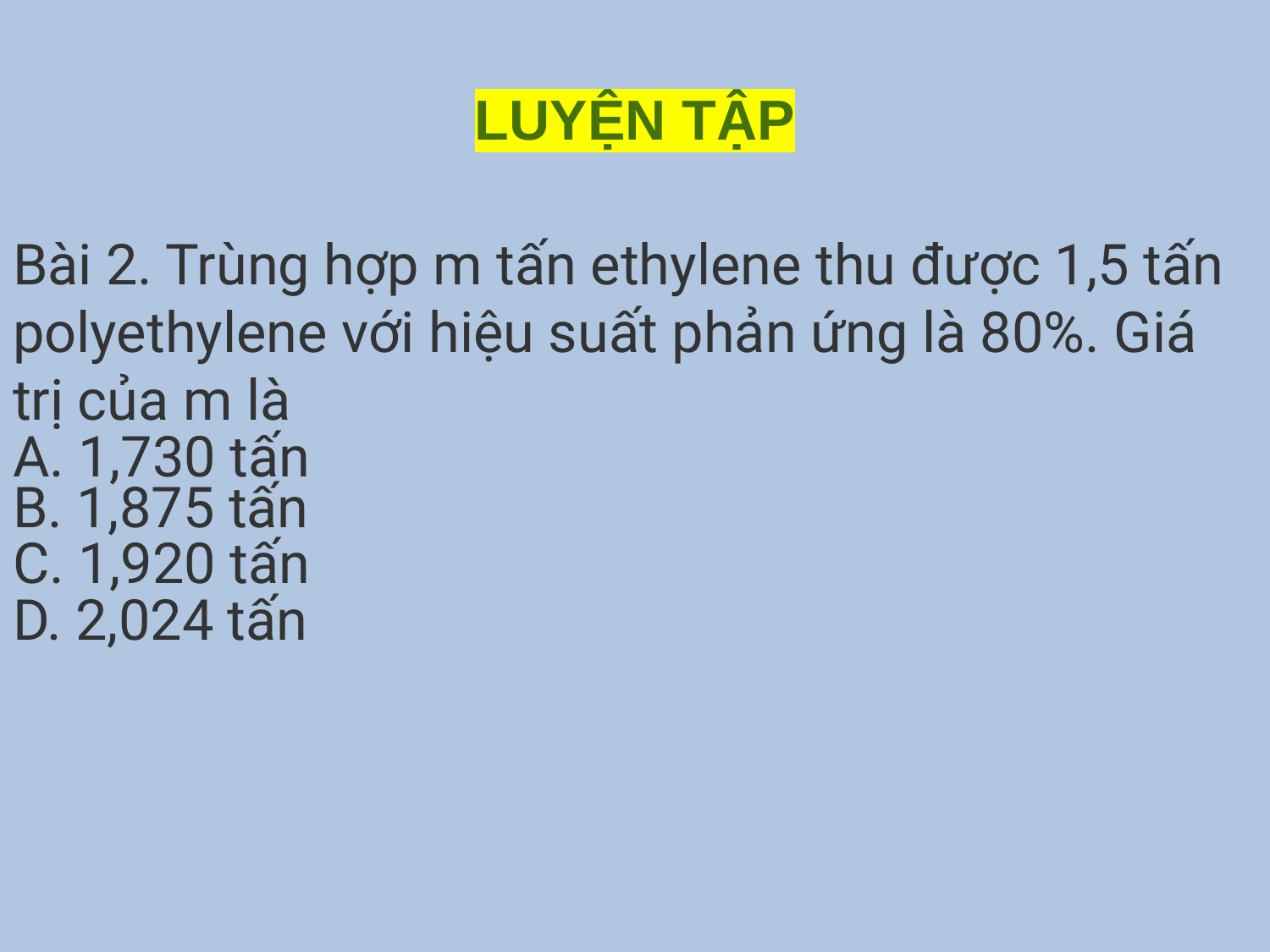

LUYỆN TẬP
Bài 2. Trùng hợp m tấn ethylene thu được 1,5 tấn polyethylene với hiệu suất phản ứng là 80%. Giá trị của m là
A. 1,730 tấn
B. 1,875 tấn
C. 1,920 tấn
D. 2,024 tấn